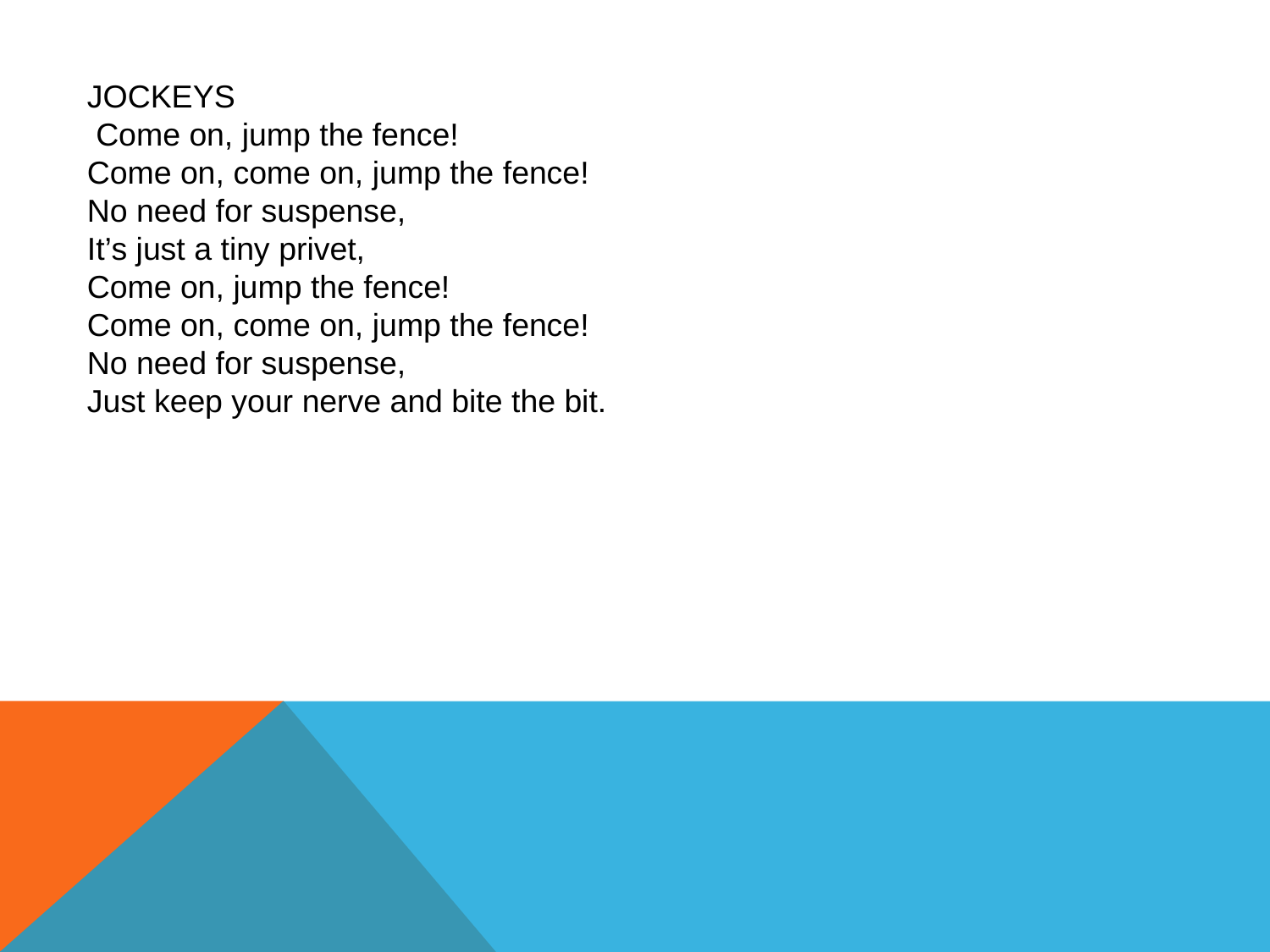

JOCKEYS
 Come on, jump the fence!
Come on, come on, jump the fence!
No need for suspense,
It’s just a tiny privet,
Come on, jump the fence!
Come on, come on, jump the fence!
No need for suspense,
Just keep your nerve and bite the bit.